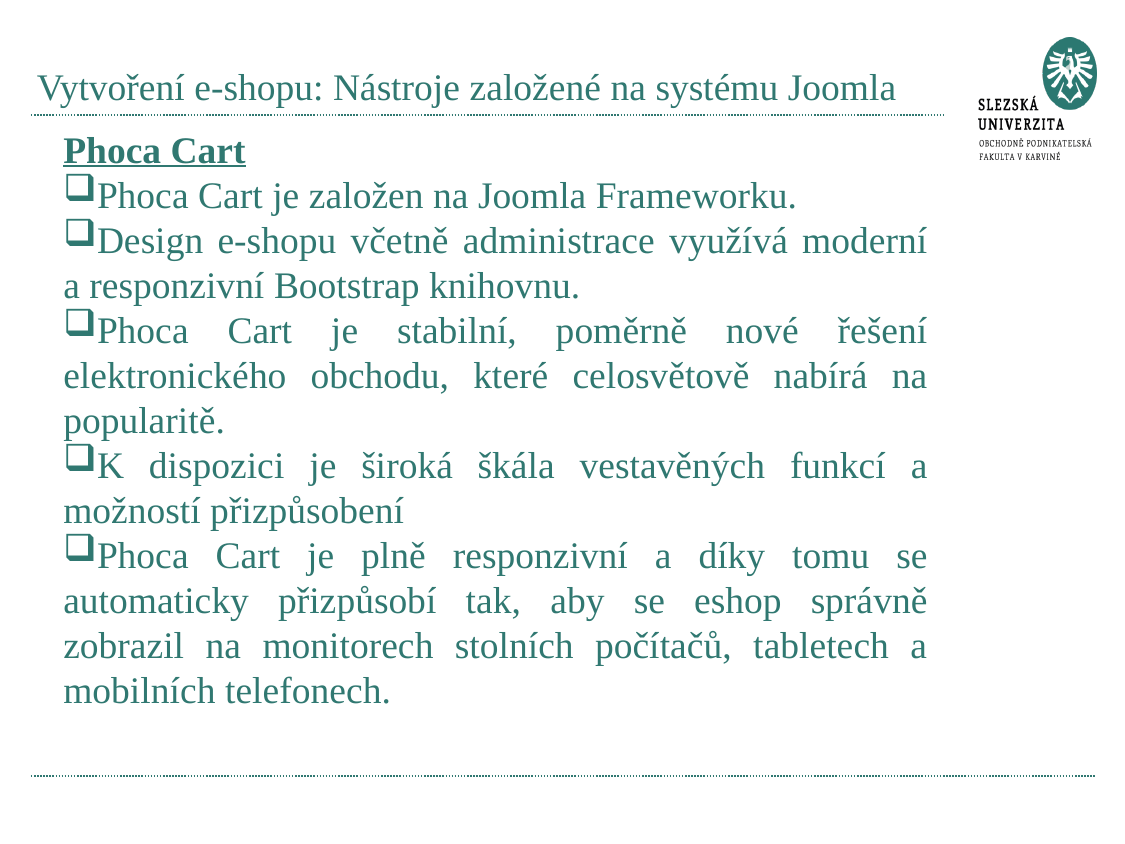

# Vytvoření e-shopu: Nástroje založené na systému Joomla
Phoca Cart
Phoca Cart je založen na Joomla Frameworku.
Design e-shopu včetně administrace využívá moderní a responzivní Bootstrap knihovnu.
Phoca Cart je stabilní, poměrně nové řešení elektronického obchodu, které celosvětově nabírá na popularitě.
K dispozici je široká škála vestavěných funkcí a možností přizpůsobení
Phoca Cart je plně responzivní a díky tomu se automaticky přizpůsobí tak, aby se eshop správně zobrazil na monitorech stolních počítačů, tabletech a mobilních telefonech.